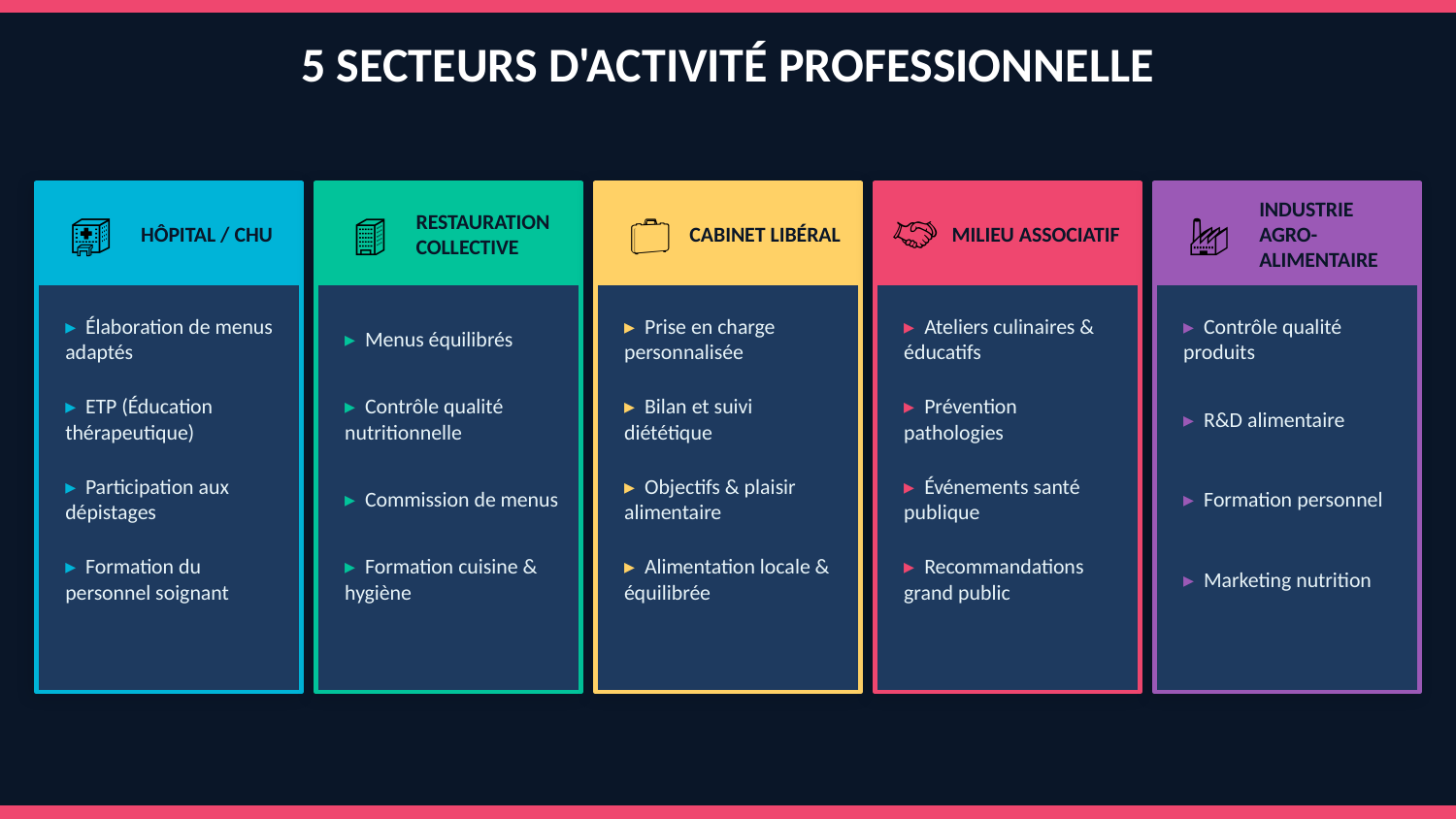

5 SECTEURS D'ACTIVITÉ PROFESSIONNELLE

🏥
🏢
💼
🤝
🏭
HÔPITAL / CHU
RESTAURATION COLLECTIVE
CABINET LIBÉRAL
MILIEU ASSOCIATIF
INDUSTRIE AGRO-ALIMENTAIRE
▸  Élaboration de menus adaptés
▸  Menus équilibrés
▸  Prise en charge personnalisée
▸  Ateliers culinaires & éducatifs
▸  Contrôle qualité produits
▸  ETP (Éducation thérapeutique)
▸  Contrôle qualité nutritionnelle
▸  Bilan et suivi diététique
▸  Prévention pathologies
▸  R&D alimentaire
▸  Participation aux dépistages
▸  Commission de menus
▸  Objectifs & plaisir alimentaire
▸  Événements santé publique
▸  Formation personnel
▸  Formation du personnel soignant
▸  Formation cuisine & hygiène
▸  Alimentation locale & équilibrée
▸  Recommandations grand public
▸  Marketing nutrition